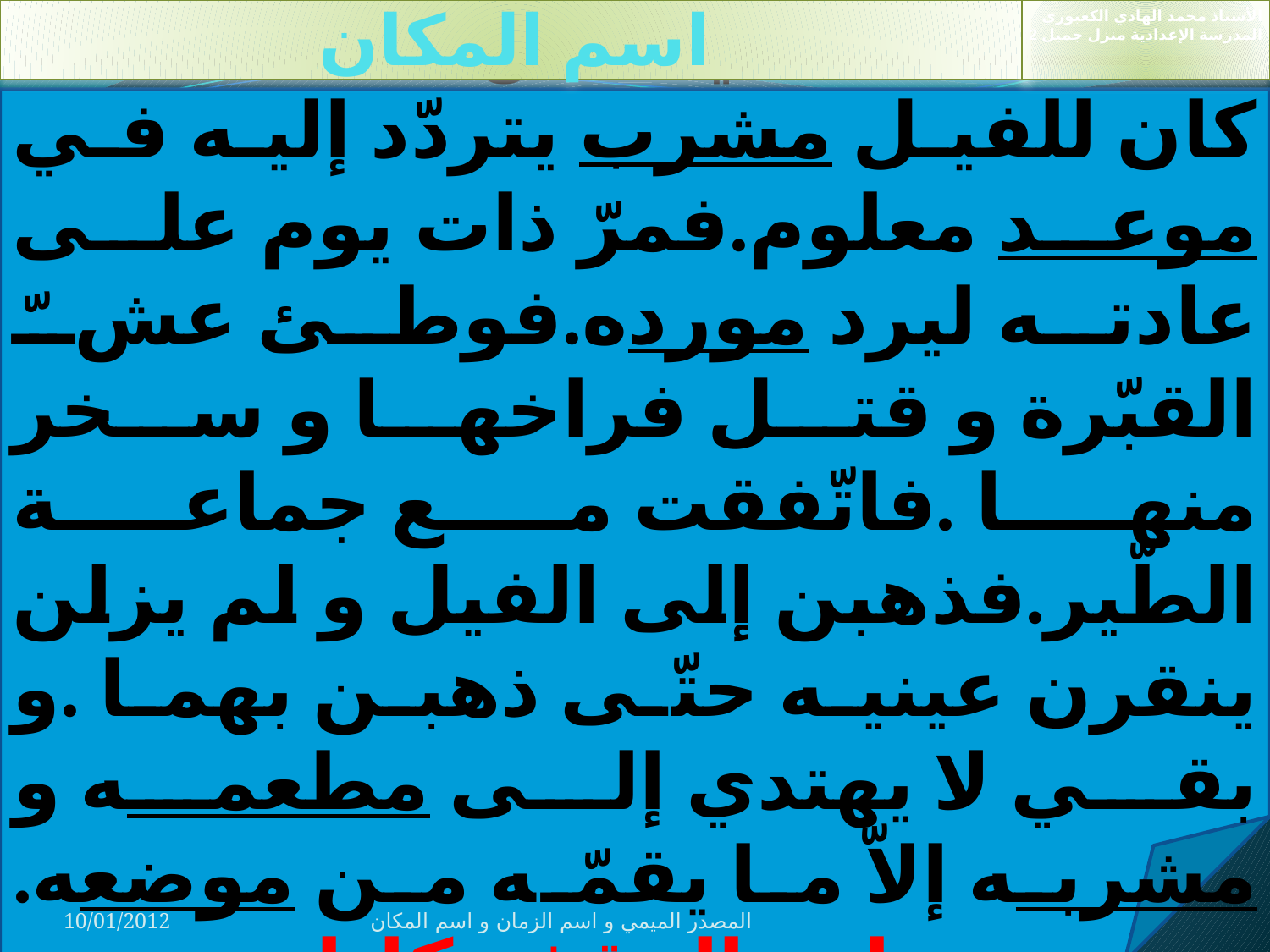

# المصدر الميمي واسم الزّمان و اسم المكان
الأستاذ محمد الهادي الكعبوري
المدرسة الإعدادية منزل جميل 2
على ماذا تدلّ الأسماء المسطرة في النّصّ:
كان للفيل مشرب يتردّد إليه في موعد معلوم.فمرّ ذات يوم على عادته ليرد مورده.فوطئ عشّ القبّرة و قتل فراخها و سخر منها .فاتّفقت مع جماعة الطّير.فذهبن إلى الفيل و لم يزلن ينقرن عينيه حتّى ذهبن بهما .و بقي لا يهتدي إلى مطعمه و مشربه إلاّ ما يقمّه من موضعه.
عن ابن المقفع كليلة و دمنة

10/01/2012
المصدر الميمي و اسم الزمان و اسم المكان